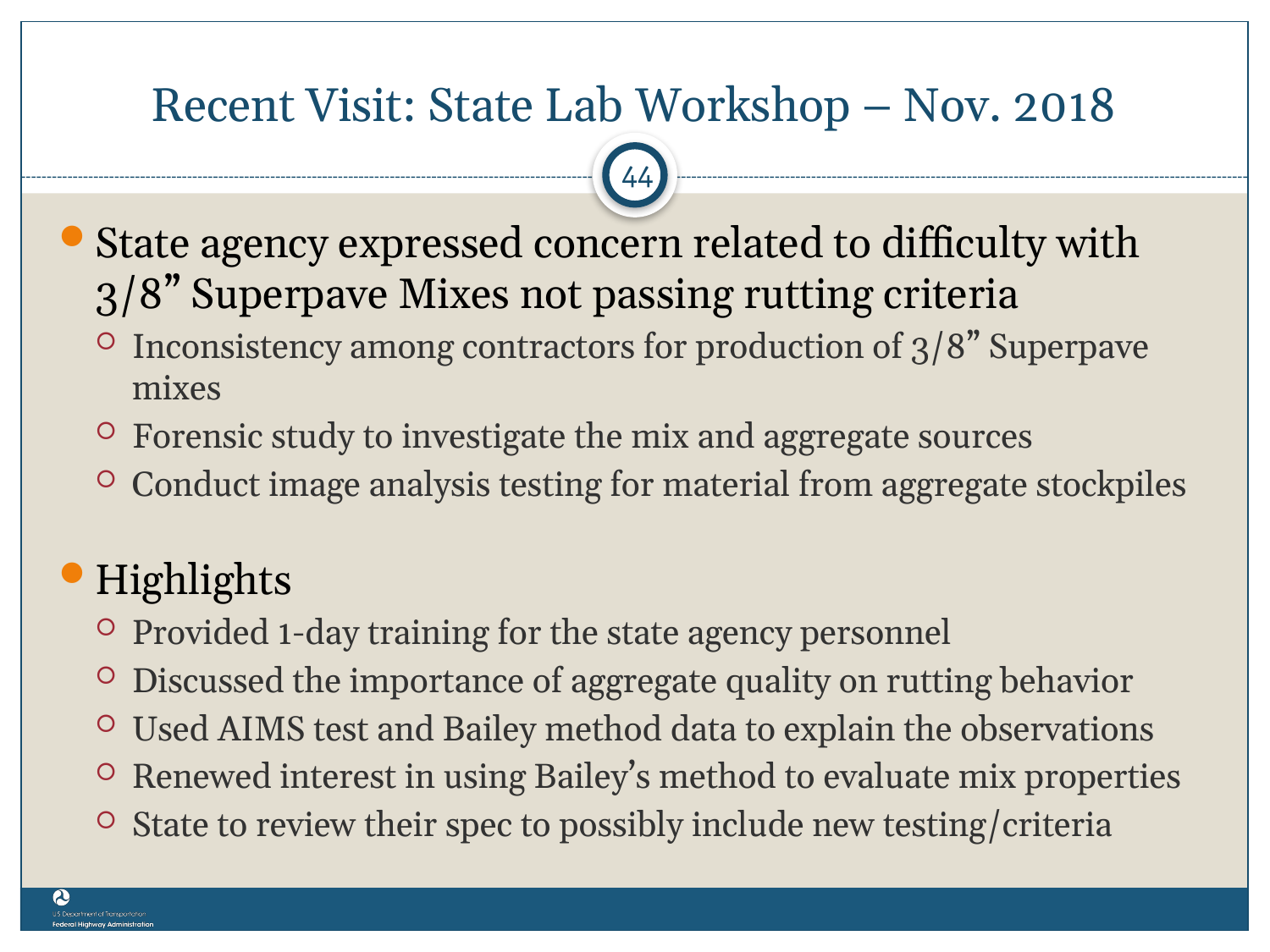

# Recent Visit: State Lab Workshop – Nov. 2018
44
State agency expressed concern related to difficulty with 3/8” Superpave Mixes not passing rutting criteria
Inconsistency among contractors for production of 3/8” Superpave mixes
Forensic study to investigate the mix and aggregate sources
Conduct image analysis testing for material from aggregate stockpiles

Highlights
Provided 1-day training for the state agency personnel
Discussed the importance of aggregate quality on rutting behavior
Used AIMS test and Bailey method data to explain the observations
Renewed interest in using Bailey’s method to evaluate mix properties
State to review their spec to possibly include new testing/criteria